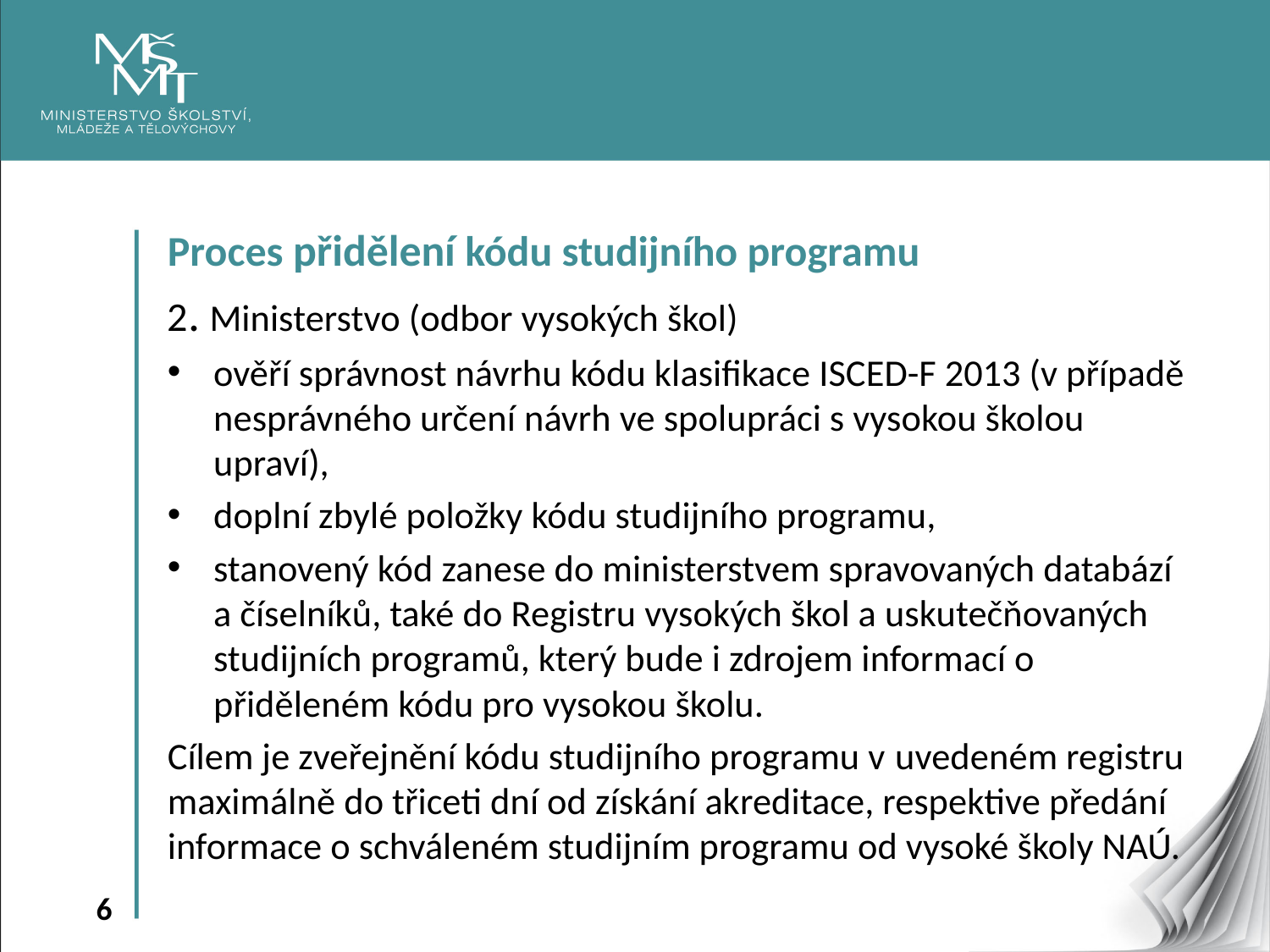

Proces přidělení kódu studijního programu
2. Ministerstvo (odbor vysokých škol)
ověří správnost návrhu kódu klasifikace ISCED-F 2013 (v případě nesprávného určení návrh ve spolupráci s vysokou školou upraví),
doplní zbylé položky kódu studijního programu,
stanovený kód zanese do ministerstvem spravovaných databází a číselníků, také do Registru vysokých škol a uskutečňovaných studijních programů, který bude i zdrojem informací o přiděleném kódu pro vysokou školu.
Cílem je zveřejnění kódu studijního programu v uvedeném registru maximálně do třiceti dní od získání akreditace, respektive předání informace o schváleném studijním programu od vysoké školy NAÚ.